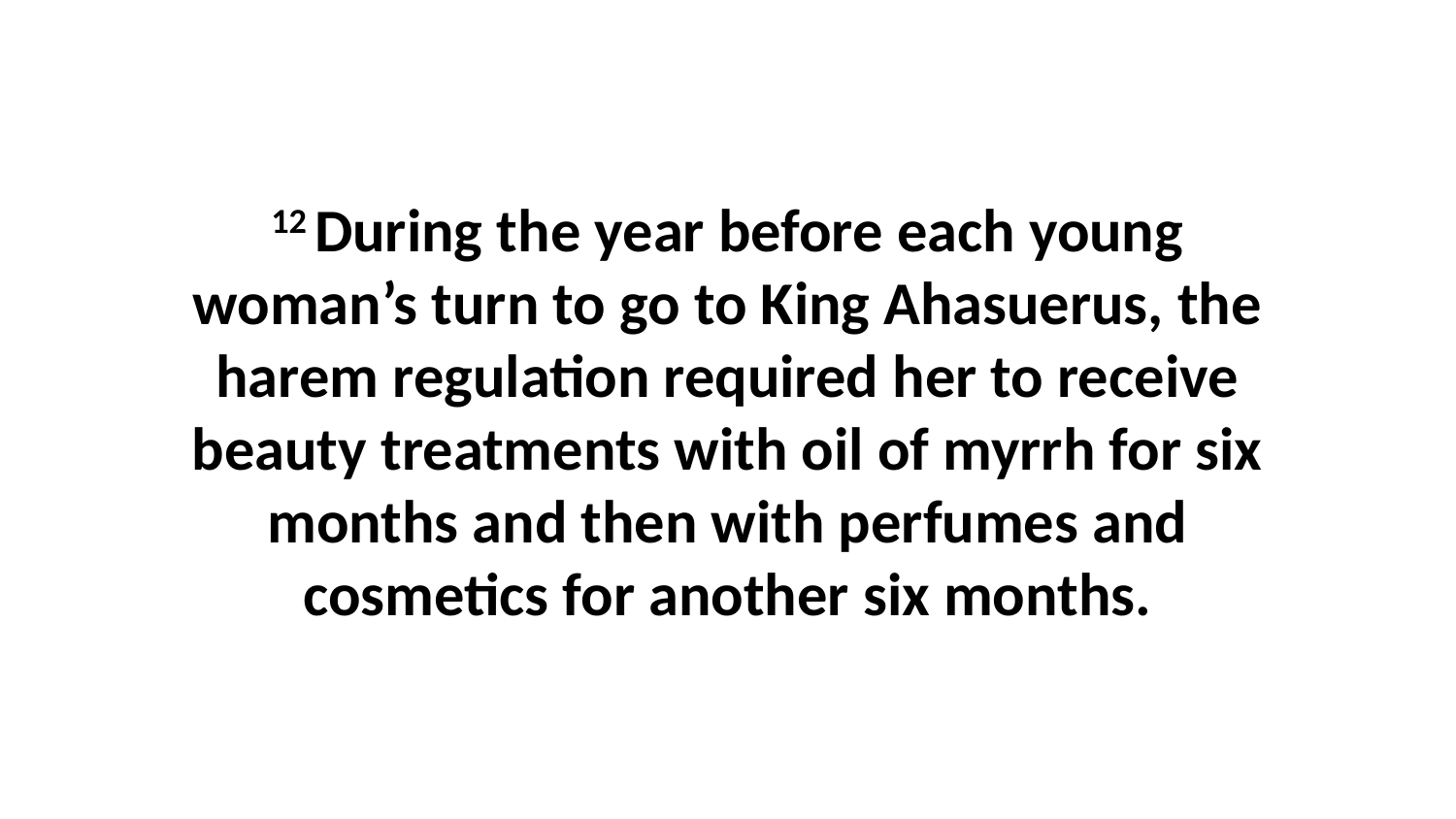

12 During the year before each young woman’s turn to go to King Ahasuerus, the harem regulation required her to receive beauty treatments with oil of myrrh for six months and then with perfumes and cosmetics for another six months.